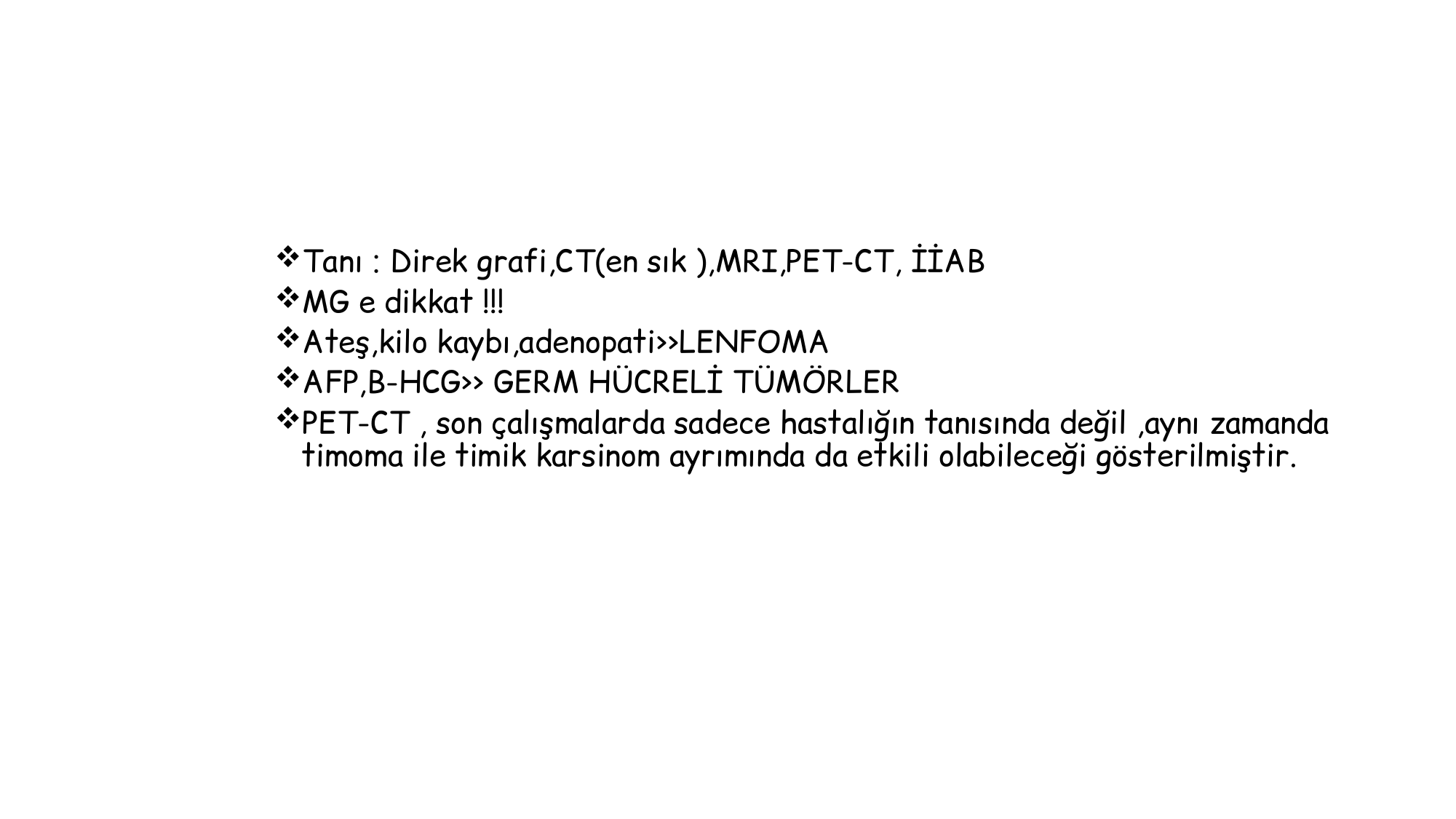

Tanı : Direk grafi,CT(en sık ),MRI,PET-CT, İİAB
MG e dikkat !!!
Ateş,kilo kaybı,adenopati>>LENFOMA
AFP,B-HCG>> GERM HÜCRELİ TÜMÖRLER
PET-CT , son çalışmalarda sadece hastalığın tanısında değil ,aynı zamanda timoma ile timik karsinom ayrımında da etkili olabileceği gösterilmiştir.